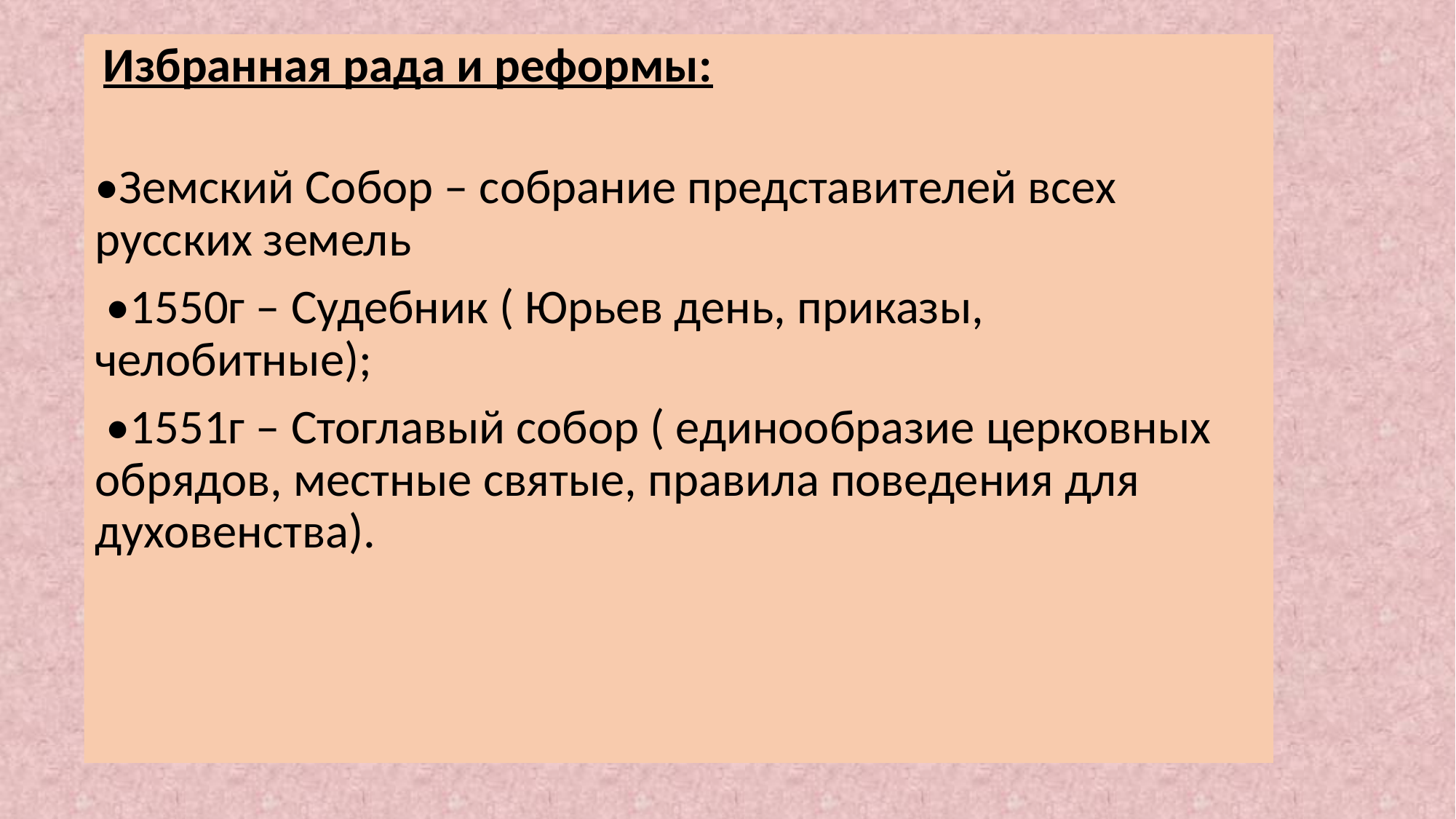

Избранная рада и реформы:

•Земский Собор – собрание представителей всех русских земель
 •1550г – Судебник ( Юрьев день, приказы, челобитные);
 •1551г – Стоглавый собор ( единообразие церковных обрядов, местные святые, правила поведения для духовенства).